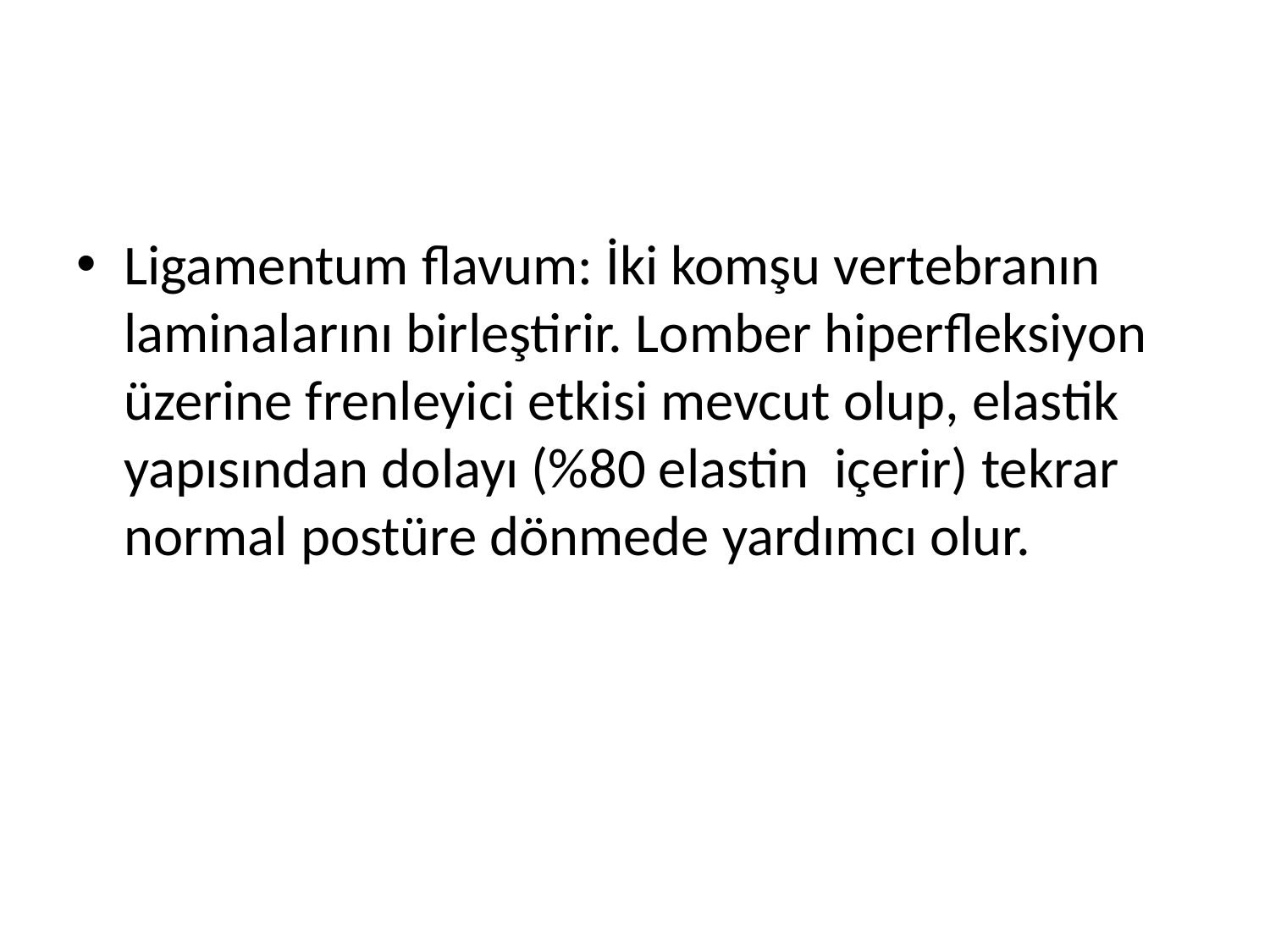

#
Ligamentum flavum: İki komşu vertebranın laminalarını birleştirir. Lomber hiperfleksiyon üzerine frenleyici etkisi mevcut olup, elastik yapısından dolayı (%80 elastin  içerir) tekrar normal postüre dönmede yardımcı olur.